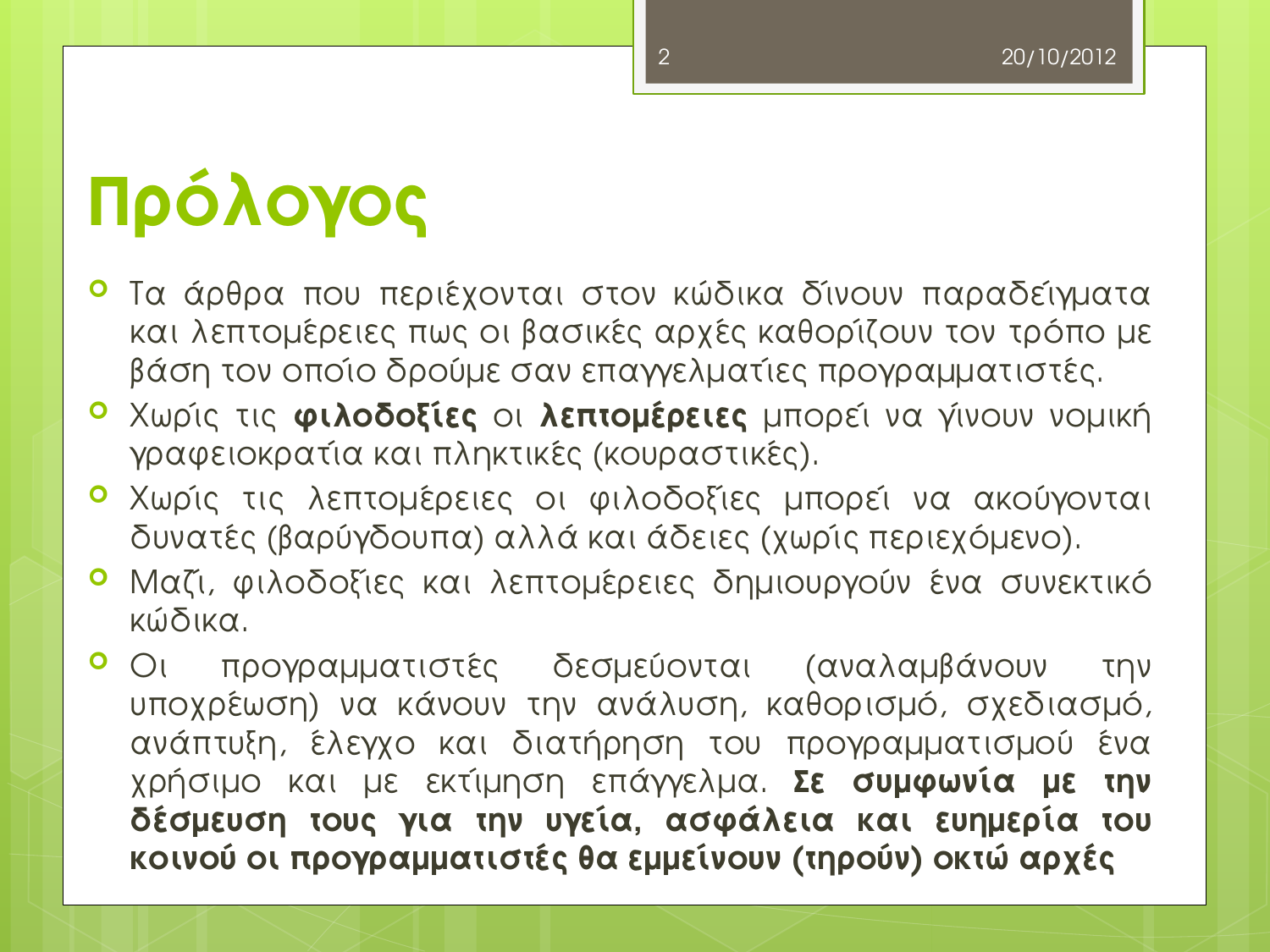

2
20/10/2012
# Πρόλογος
Τα άρθρα που περιέχονται στον κώδικα δίνουν παραδείγματα και λεπτομέρειες πως οι βασικές αρχές καθορίζουν τον τρόπο με βάση τον οποίο δρούμε σαν επαγγελματίες προγραμματιστές.
Χωρίς τις φιλοδοξίες οι λεπτομέρειες μπορεί να γίνουν νομική γραφειοκρατία και πληκτικές (κουραστικές).
Χωρίς τις λεπτομέρειες οι φιλοδοξίες μπορεί να ακούγονται δυνατές (βαρύγδουπα) αλλά και άδειες (χωρίς περιεχόμενο).
Μαζί, φιλοδοξίες και λεπτομέρειες δημιουργούν ένα συνεκτικό κώδικα.
Οι προγραμματιστές δεσμεύονται (αναλαμβάνουν την υποχρέωση) να κάνουν την ανάλυση, καθορισμό, σχεδιασμό, ανάπτυξη, έλεγχο και διατήρηση του προγραμματισμού ένα χρήσιμο και με εκτίμηση επάγγελμα. Σε συμφωνία με την δέσμευση τους για την υγεία, ασφάλεια και ευημερία του κοινού οι προγραμματιστές θα εμμείνουν (τηρούν) οκτώ αρχές